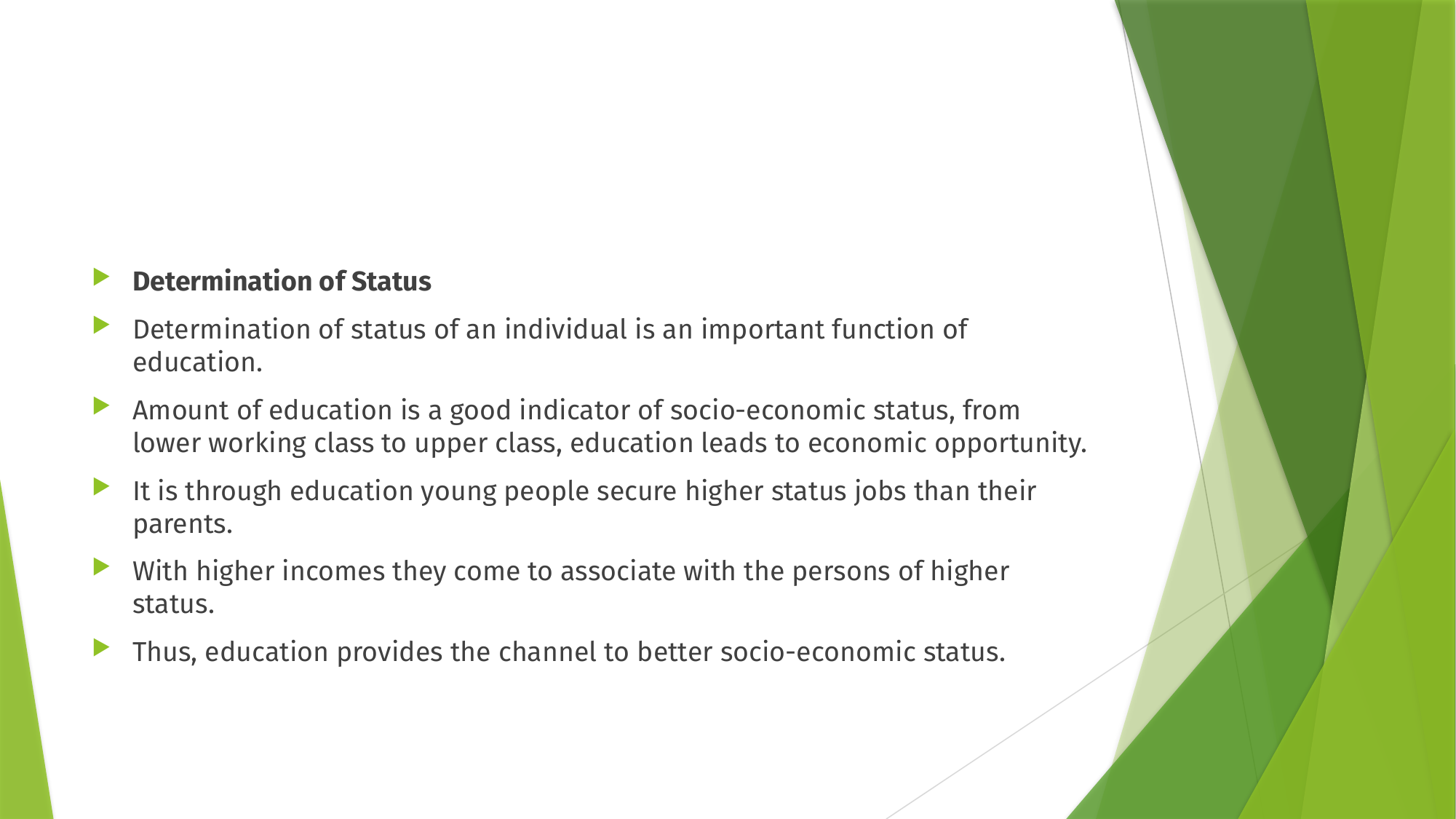

#
Determination of Status
Determination of status of an individual is an important function of education.
Amount of education is a good indicator of socio-economic status, from lower working class to upper class, education leads to economic opportunity.
It is through education young people secure higher status jobs than their parents.
With higher incomes they come to associate with the persons of higher status.
Thus, education provides the channel to better socio-economic status.